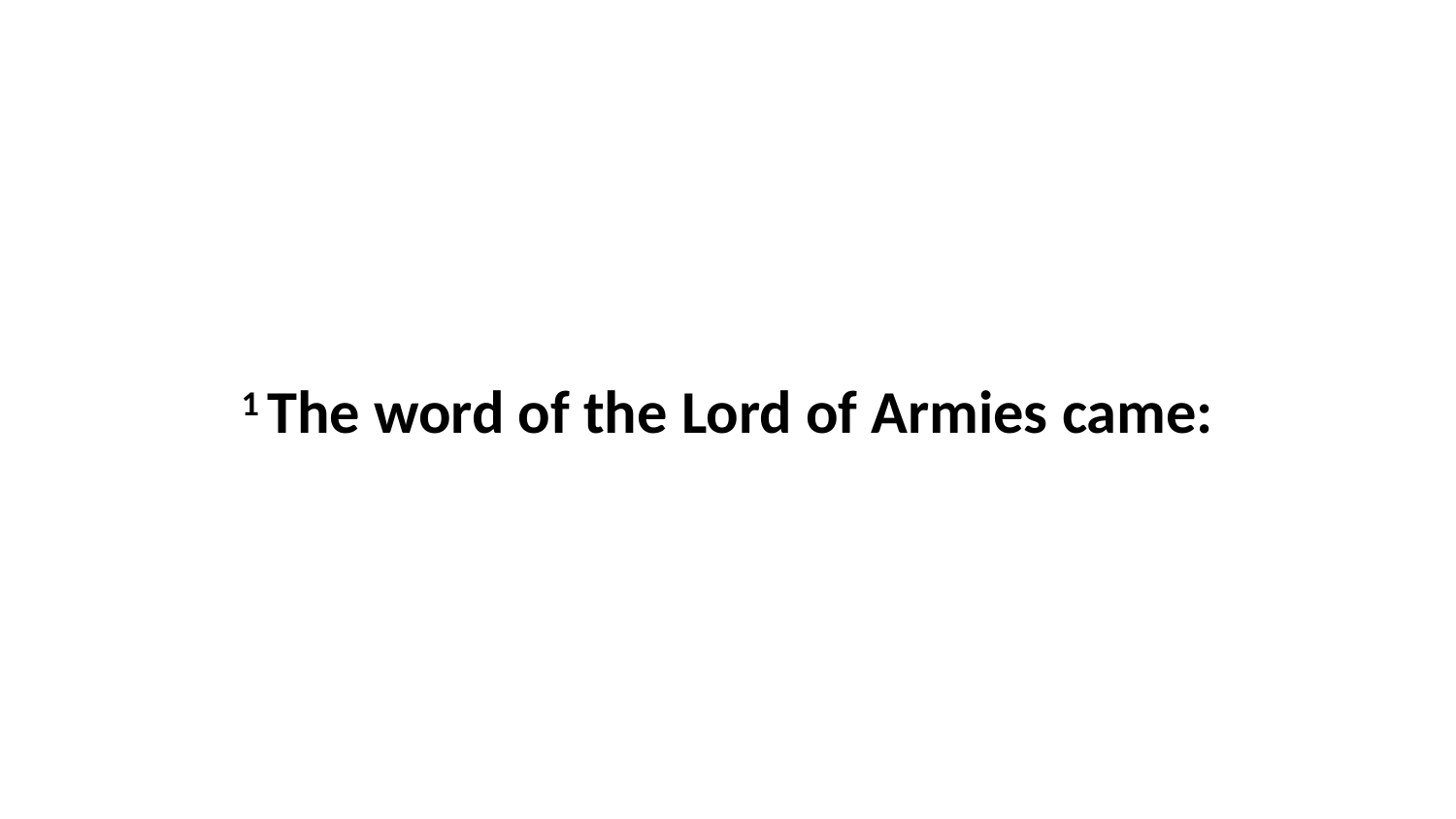

1 The word of the Lord of Armies came: